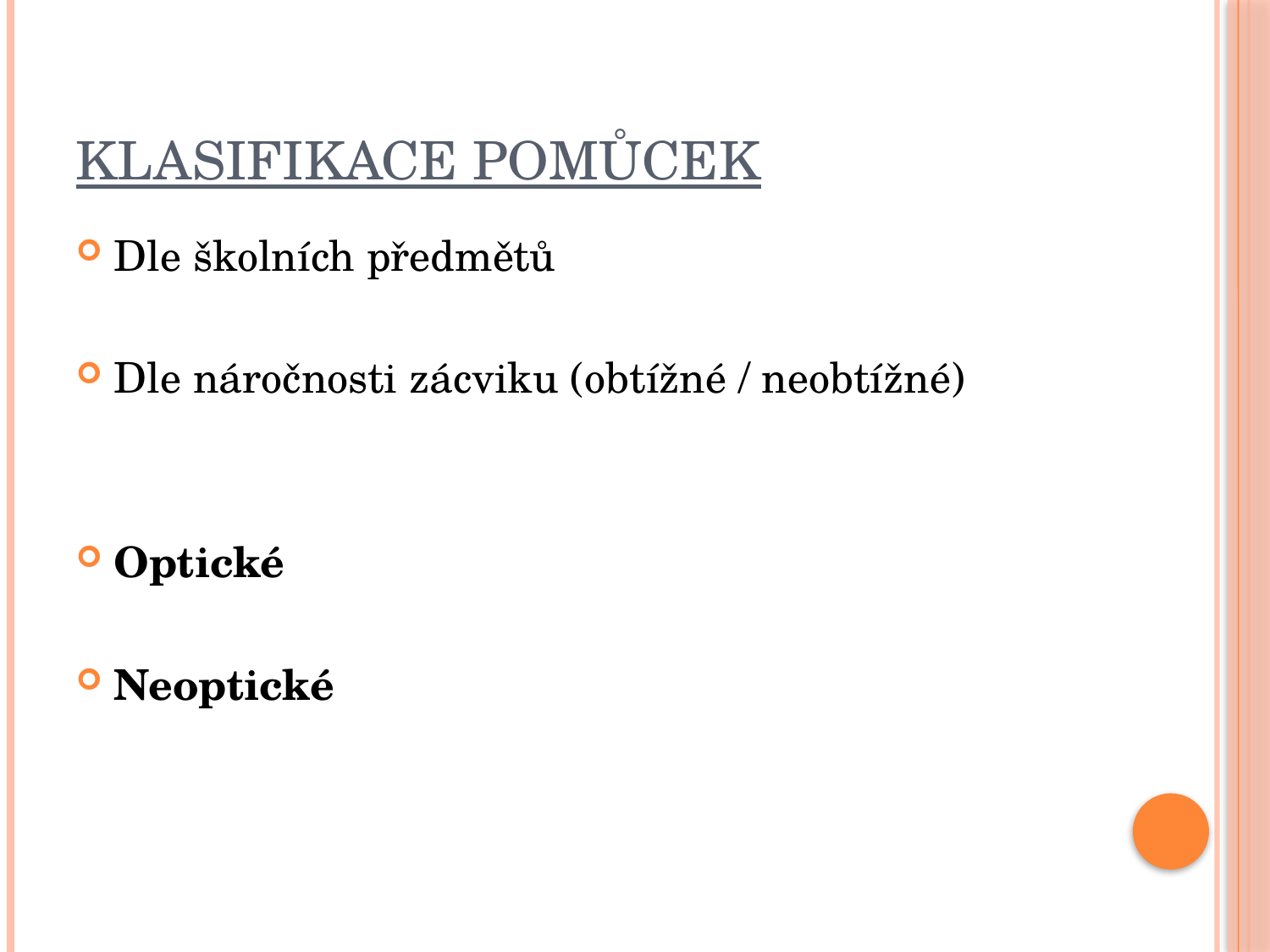

# Klasifikace pomůcek
Dle školních předmětů

Dle náročnosti zácviku (obtížné / neobtížné)

Optické

Neoptické